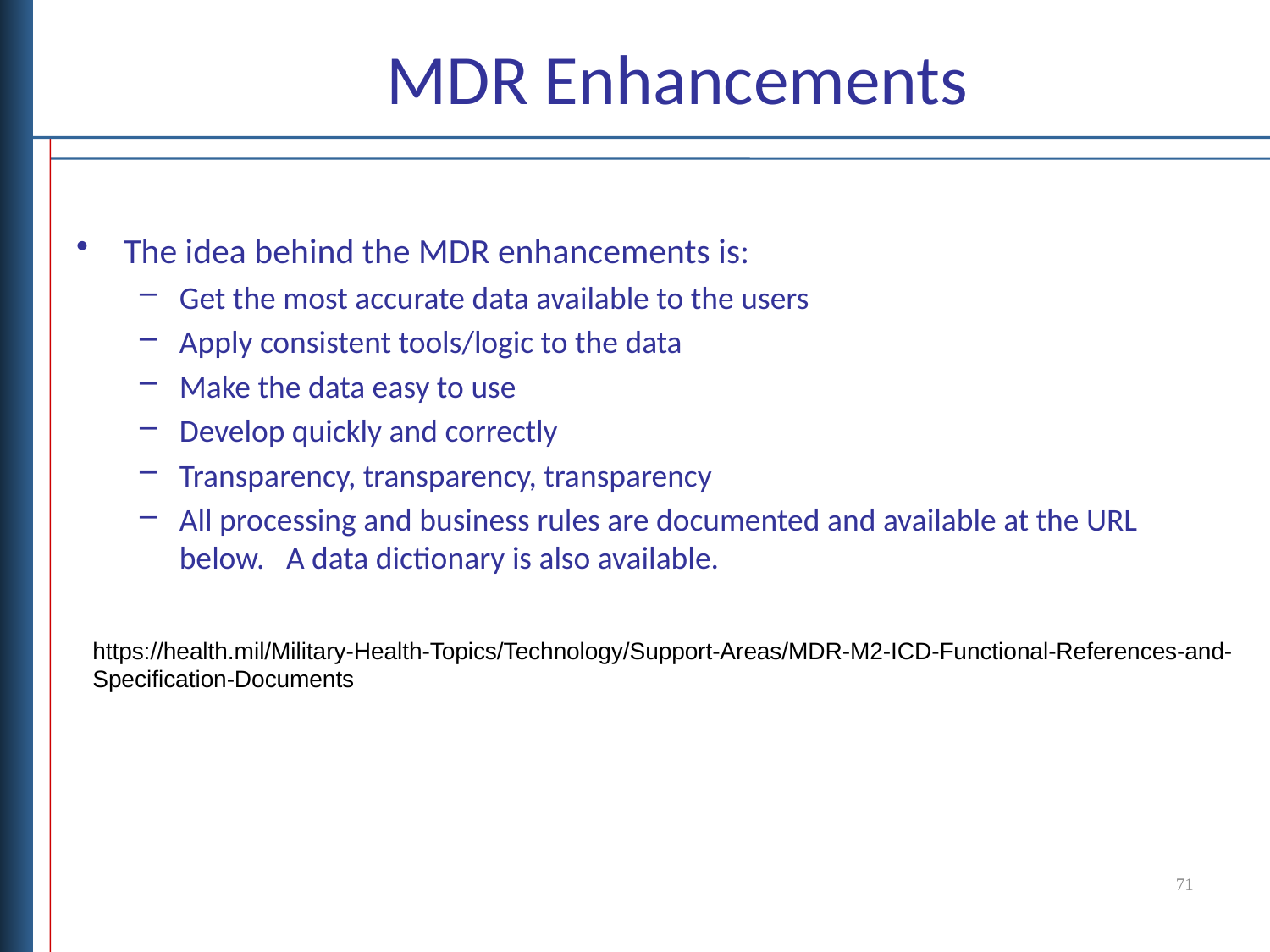

# MDR Enhancements
The idea behind the MDR enhancements is:
Get the most accurate data available to the users
Apply consistent tools/logic to the data
Make the data easy to use
Develop quickly and correctly
Transparency, transparency, transparency
All processing and business rules are documented and available at the URL below.   A data dictionary is also available.
https://health.mil/Military-Health-Topics/Technology/Support-Areas/MDR-M2-ICD-Functional-References-and-Specification-Documents
71